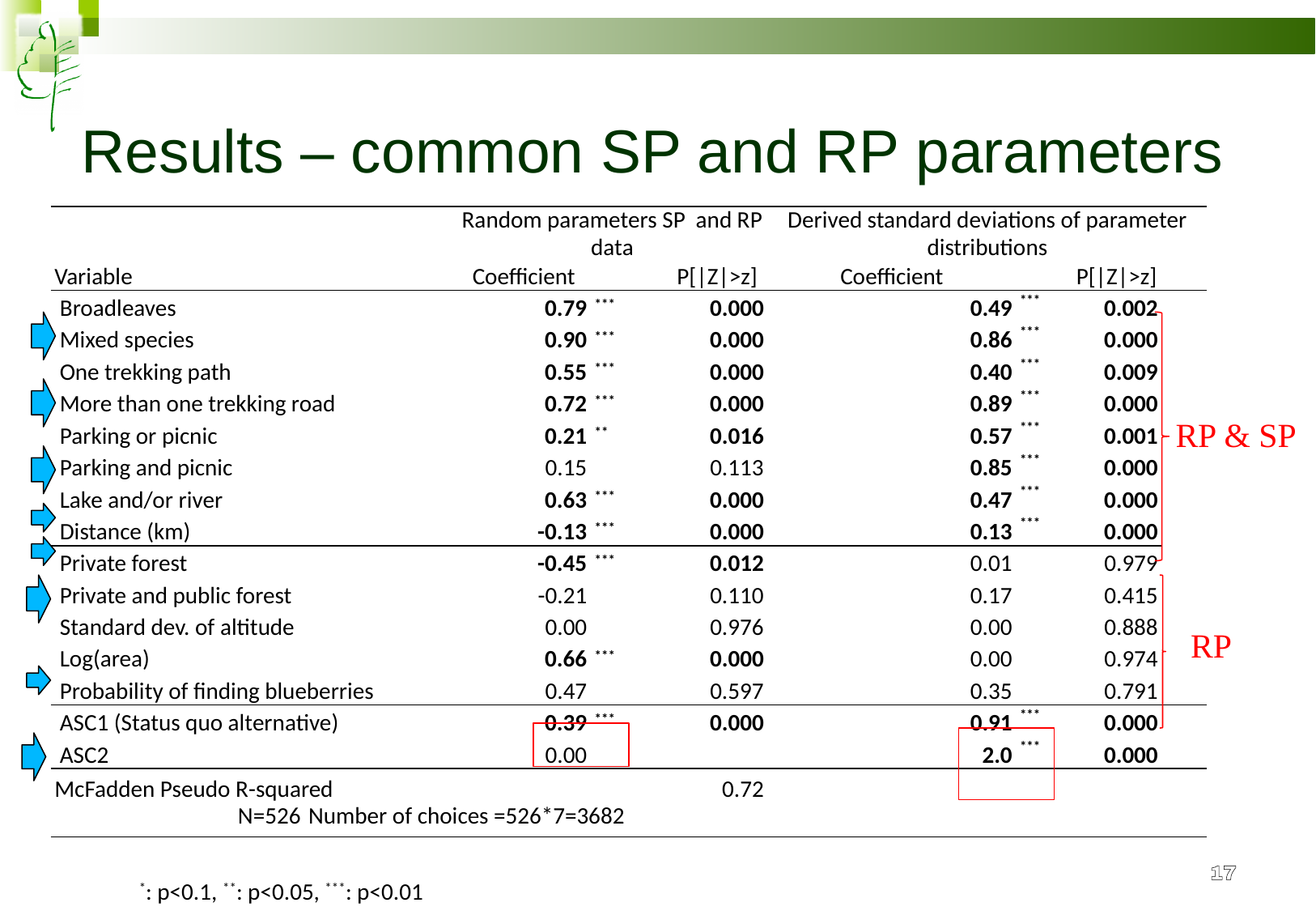

# Results – common SP and RP parameters
|  |  |  | Random parameters SP and RP data |  |  | Derived standard deviations of parameter distributions |  |  |  |  |  |
| --- | --- | --- | --- | --- | --- | --- | --- | --- | --- | --- | --- |
| Variable |  |  | Coefficient |  | P[|Z|>z] | Coefficient |  |  | P[|Z|>z] |  |  |
| Broadleaves |  |  | 0.79 | \*\*\* | 0.000 | 0.49 |  | \*\*\* | 0.002 |  |  |
| Mixed species |  |  | 0.90 | \*\*\* | 0.000 | 0.86 |  | \*\*\* | 0.000 |  |  |
| One trekking path |  |  | 0.55 | \*\*\* | 0.000 | 0.40 |  | \*\*\* | 0.009 |  |  |
| More than one trekking road |  |  | 0.72 | \*\*\* | 0.000 | 0.89 |  | \*\*\* | 0.000 |  |  |
| Parking or picnic |  |  | 0.21 | \*\* | 0.016 | 0.57 |  | \*\*\* | 0.001 |  |  |
| Parking and picnic |  |  | 0.15 |  | 0.113 | 0.85 |  | \*\*\* | 0.000 |  |  |
| Lake and/or river |  |  | 0.63 | \*\*\* | 0.000 | 0.47 |  | \*\*\* | 0.000 |  |  |
| Distance (km) |  |  | -0.13 | \*\*\* | 0.000 | 0.13 |  | \*\*\* | 0.000 |  |  |
| Private forest |  |  | -0.45 | \*\*\* | 0.012 | 0.01 |  |  | 0.979 |  |  |
| Private and public forest |  |  | -0.21 |  | 0.110 | 0.17 |  |  | 0.415 |  |  |
| Standard dev. of altitude |  |  | 0.00 |  | 0.976 | 0.00 |  |  | 0.888 |  |  |
| Log(area) |  |  | 0.66 | \*\*\* | 0.000 | 0.00 |  |  | 0.974 |  |  |
| Probability of finding blueberries |  |  | 0.47 |  | 0.597 | 0.35 |  |  | 0.791 |  |  |
| ASC1 (Status quo alternative) |  |  | 0.39 | \*\*\* | 0.000 | 0.91 |  | \*\*\* | 0.000 |  |  |
| ASC2 |  |  | 0.00 |  |  | 2.0 |  | \*\*\* | 0.000 |  |  |
| McFadden Pseudo R-squared |  |  |  |  | 0.72 |  |  |  |  |  |  |
|  | N=526 | Number of choices =526\*7=3682 |  |  |  |  |  |  |  |  |  |

RP & SP

RP

17
*: p<0.1, **: p<0.05, ***: p<0.01